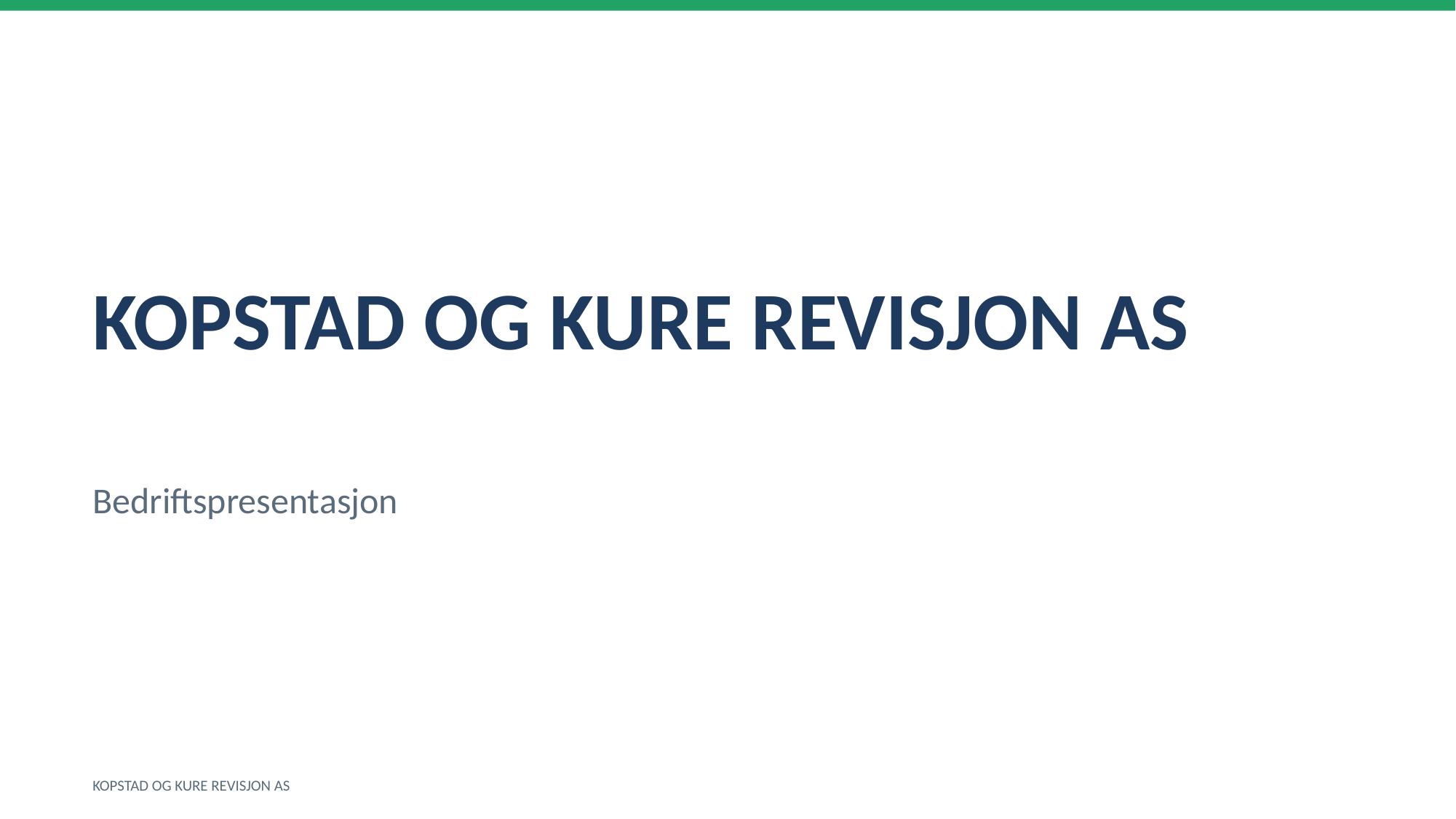

KOPSTAD OG KURE REVISJON AS
Bedriftspresentasjon
KOPSTAD OG KURE REVISJON AS